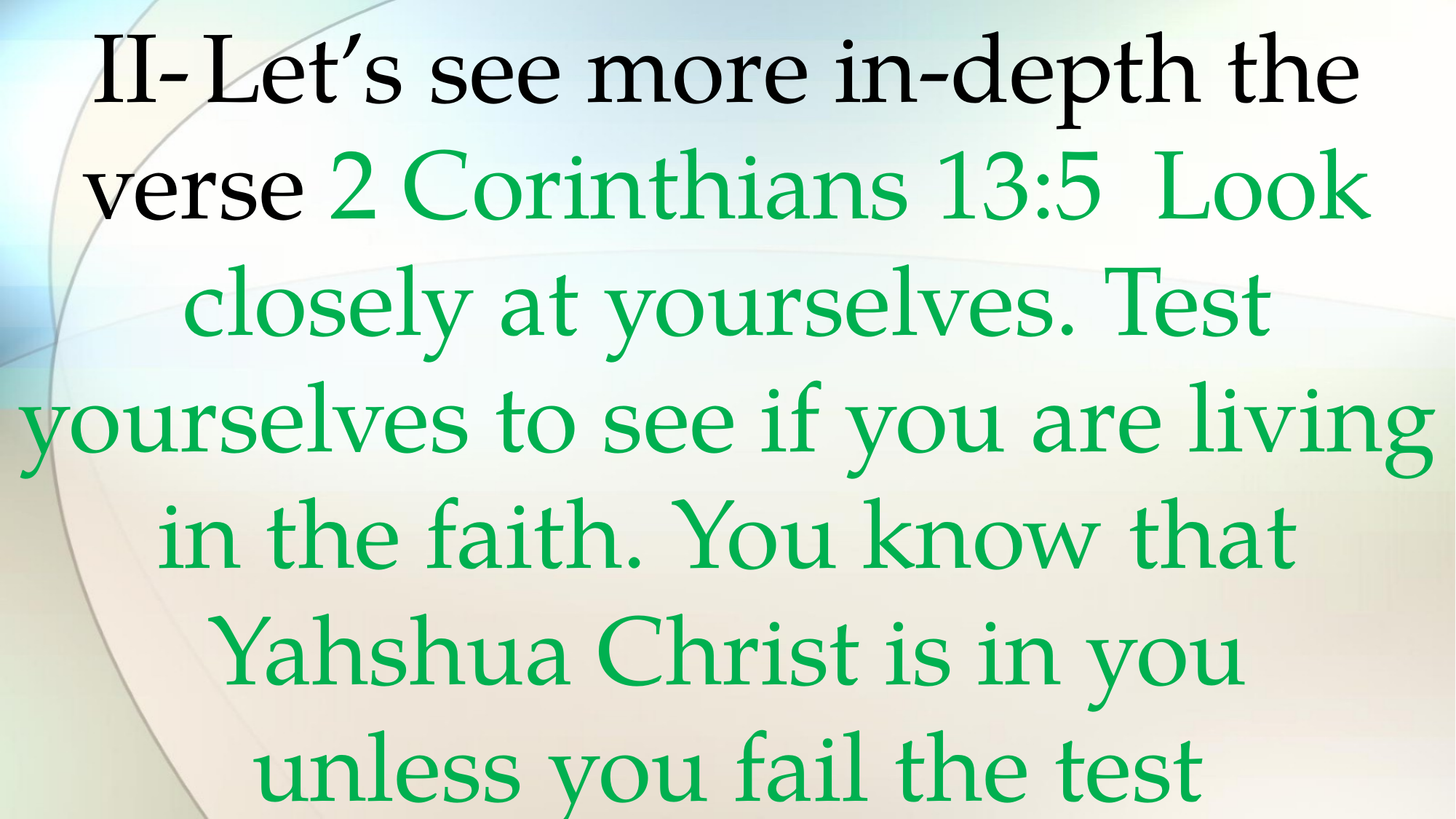

II-	Let’s see more in-depth the verse 2 Corinthians 13:5  Look closely at yourselves. Test yourselves to see if you are living in the faith. You know that Yahshua Christ is in you
unless you fail the test